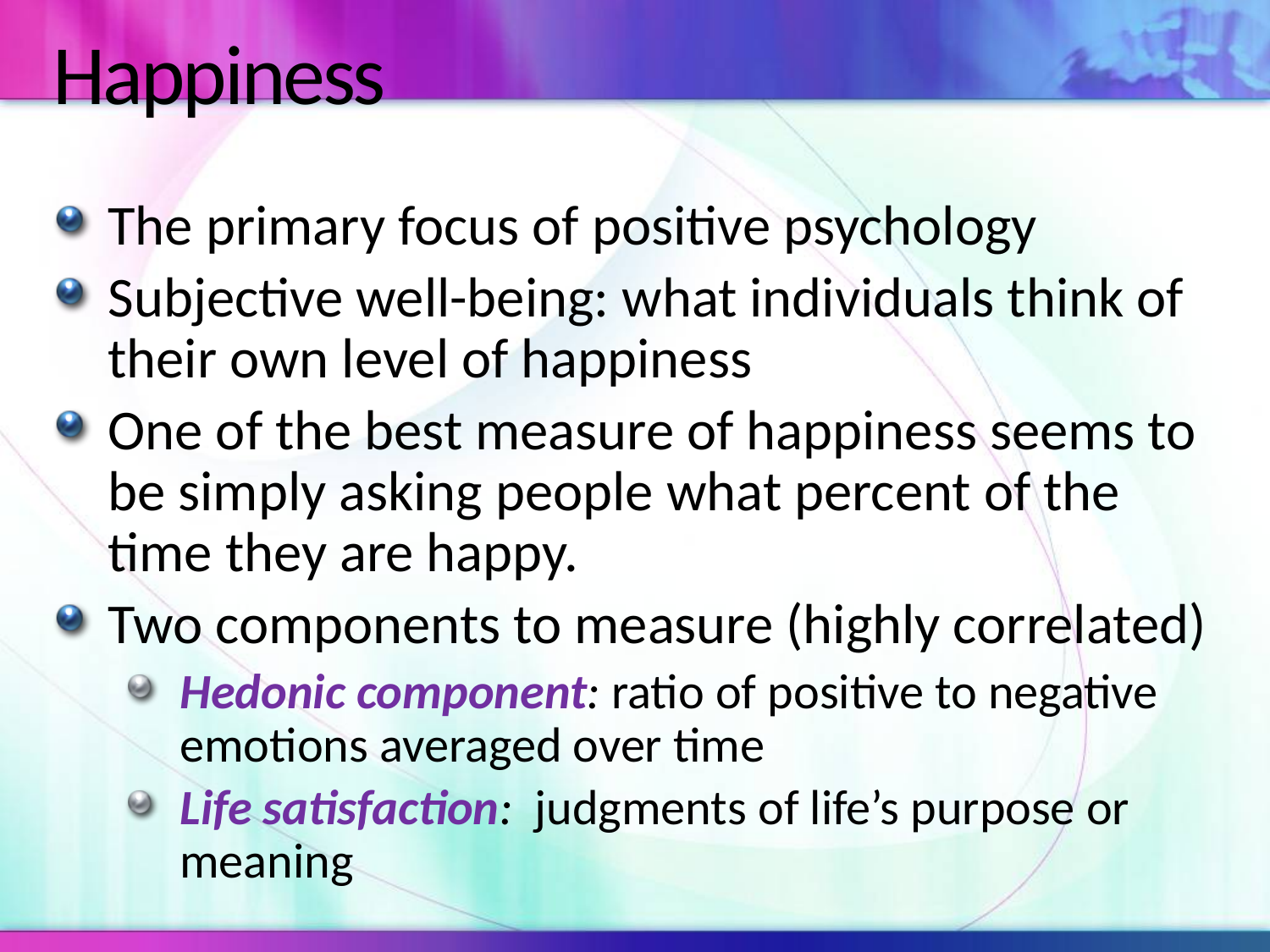

# Happiness
The primary focus of positive psychology
Subjective well-being: what individuals think of their own level of happiness
One of the best measure of happiness seems to be simply asking people what percent of the time they are happy.
Two components to measure (highly correlated)
Hedonic component: ratio of positive to negative emotions averaged over time
Life satisfaction:  judgments of life’s purpose or meaning